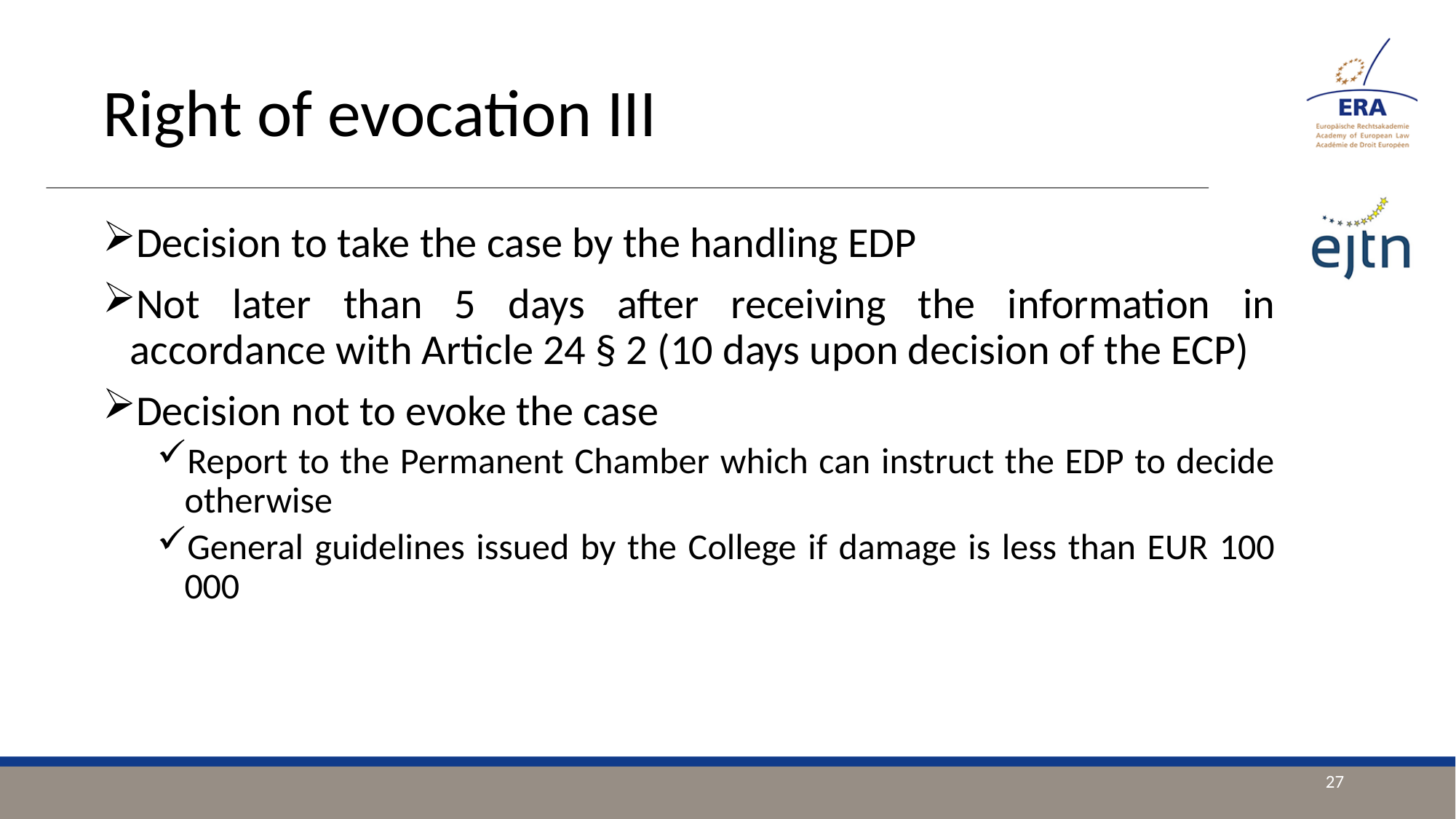

# Right of evocation III
Decision to take the case by the handling EDP
Not later than 5 days after receiving the information in accordance with Article 24 § 2 (10 days upon decision of the ECP)
Decision not to evoke the case
Report to the Permanent Chamber which can instruct the EDP to decide otherwise
General guidelines issued by the College if damage is less than EUR 100 000

27